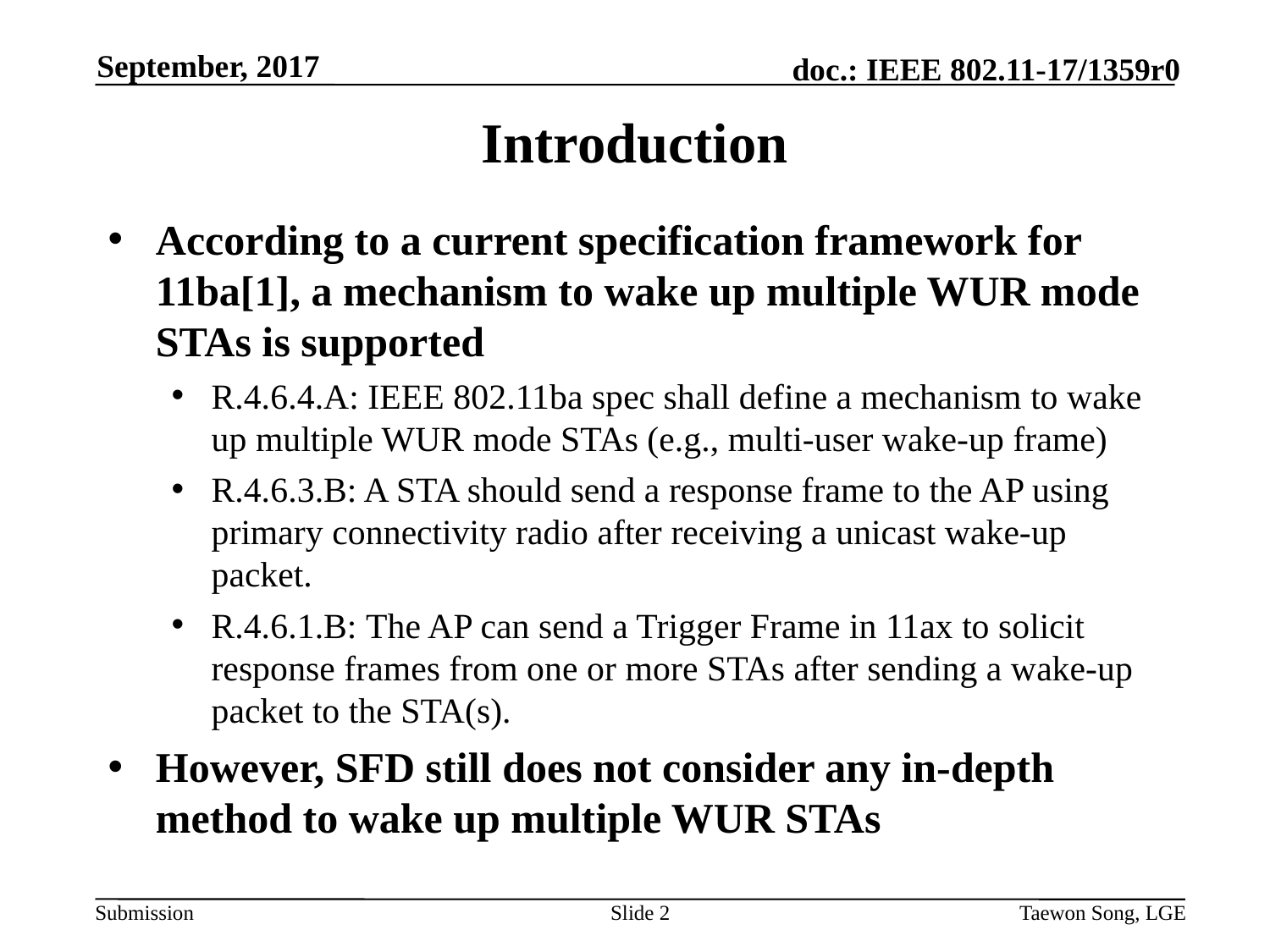

September, 2017
# Introduction
According to a current specification framework for 11ba[1], a mechanism to wake up multiple WUR mode STAs is supported
R.4.6.4.A: IEEE 802.11ba spec shall define a mechanism to wake up multiple WUR mode STAs (e.g., multi-user wake-up frame)
R.4.6.3.B: A STA should send a response frame to the AP using primary connectivity radio after receiving a unicast wake-up packet.
R.4.6.1.B: The AP can send a Trigger Frame in 11ax to solicit response frames from one or more STAs after sending a wake-up packet to the STA(s).
However, SFD still does not consider any in-depth method to wake up multiple WUR STAs
Slide 2
Taewon Song, LGE